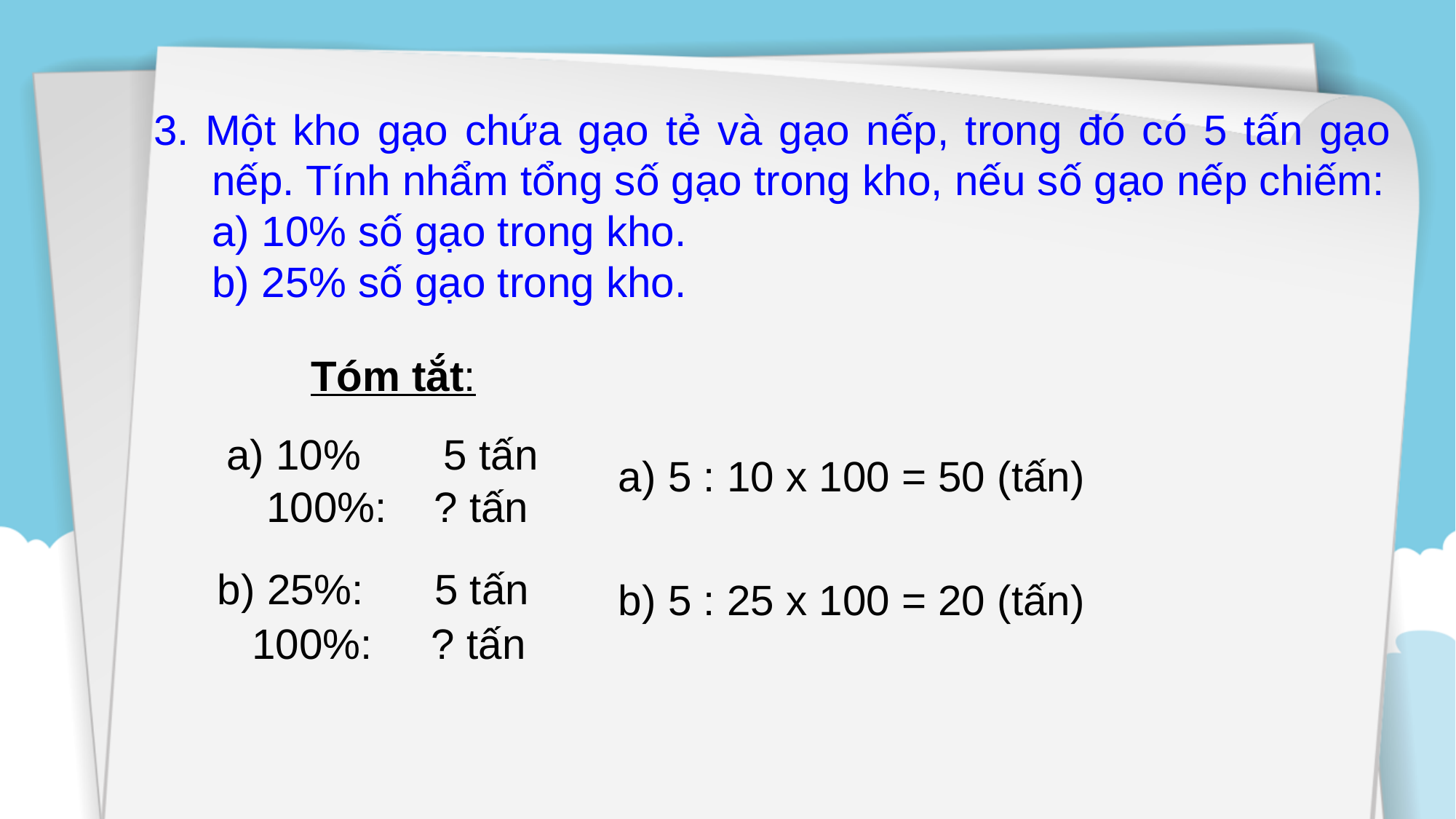

3. Một kho gạo chứa gạo tẻ và gạo nếp, trong đó có 5 tấn gạo nếp. Tính nhẩm tổng số gạo trong kho, nếu số gạo nếp chiếm:
	a) 10% số gạo trong kho.
	b) 25% số gạo trong kho.
Tóm tắt:
a) 10%       5 tấn

a) 5 : 10 x 100 = 50 (tấn)

b) 5 : 25 x 100 = 20 (tấn)

100%:    ? tấn
b) 25%:      5 tấn

100%:     ? tấn